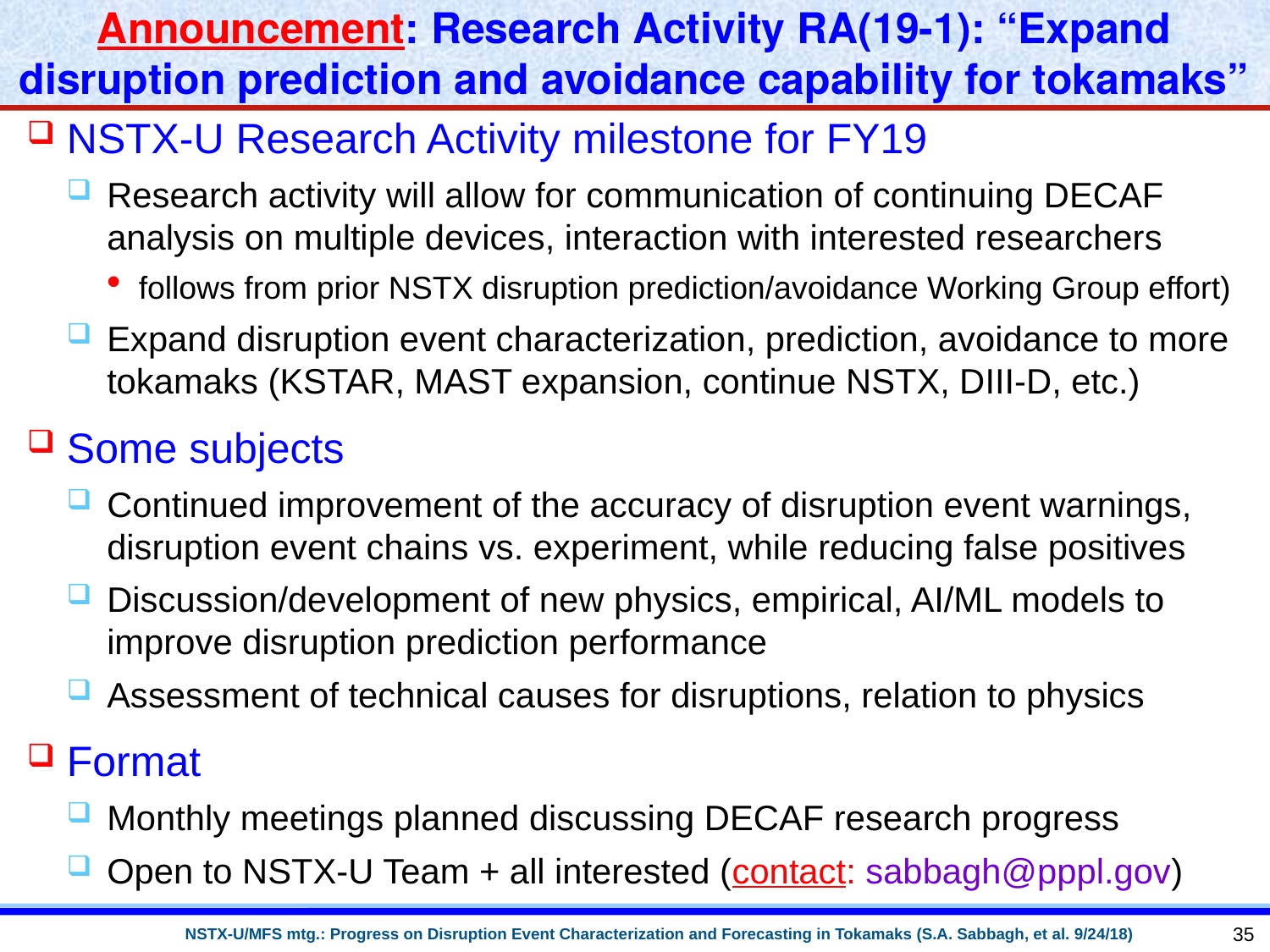

# Announcement: Research Activity RA(19-1): “Expand disruption prediction and avoidance capability for tokamaks”
NSTX-U Research Activity milestone for FY19
Research activity will allow for communication of continuing DECAF analysis on multiple devices, interaction with interested researchers
follows from prior NSTX disruption prediction/avoidance Working Group effort)
Expand disruption event characterization, prediction, avoidance to more tokamaks (KSTAR, MAST expansion, continue NSTX, DIII-D, etc.)
Some subjects
Continued improvement of the accuracy of disruption event warnings, disruption event chains vs. experiment, while reducing false positives
Discussion/development of new physics, empirical, AI/ML models to improve disruption prediction performance
Assessment of technical causes for disruptions, relation to physics
Format
Monthly meetings planned discussing DECAF research progress
Open to NSTX-U Team + all interested (contact: sabbagh@pppl.gov)